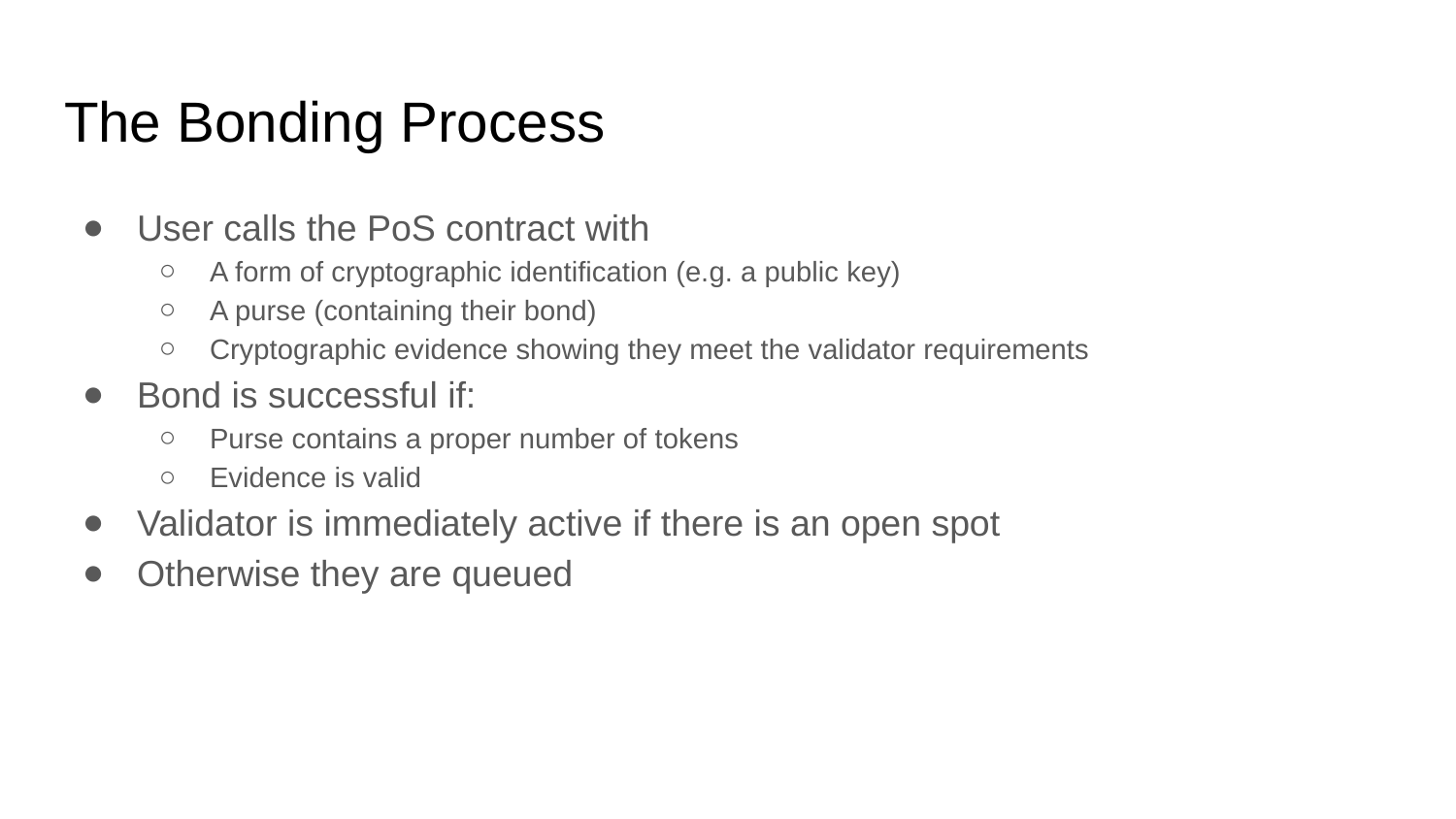

# The Bonding Process
User calls the PoS contract with
A form of cryptographic identification (e.g. a public key)
A purse (containing their bond)
Cryptographic evidence showing they meet the validator requirements
Bond is successful if:
Purse contains a proper number of tokens
Evidence is valid
Validator is immediately active if there is an open spot
Otherwise they are queued